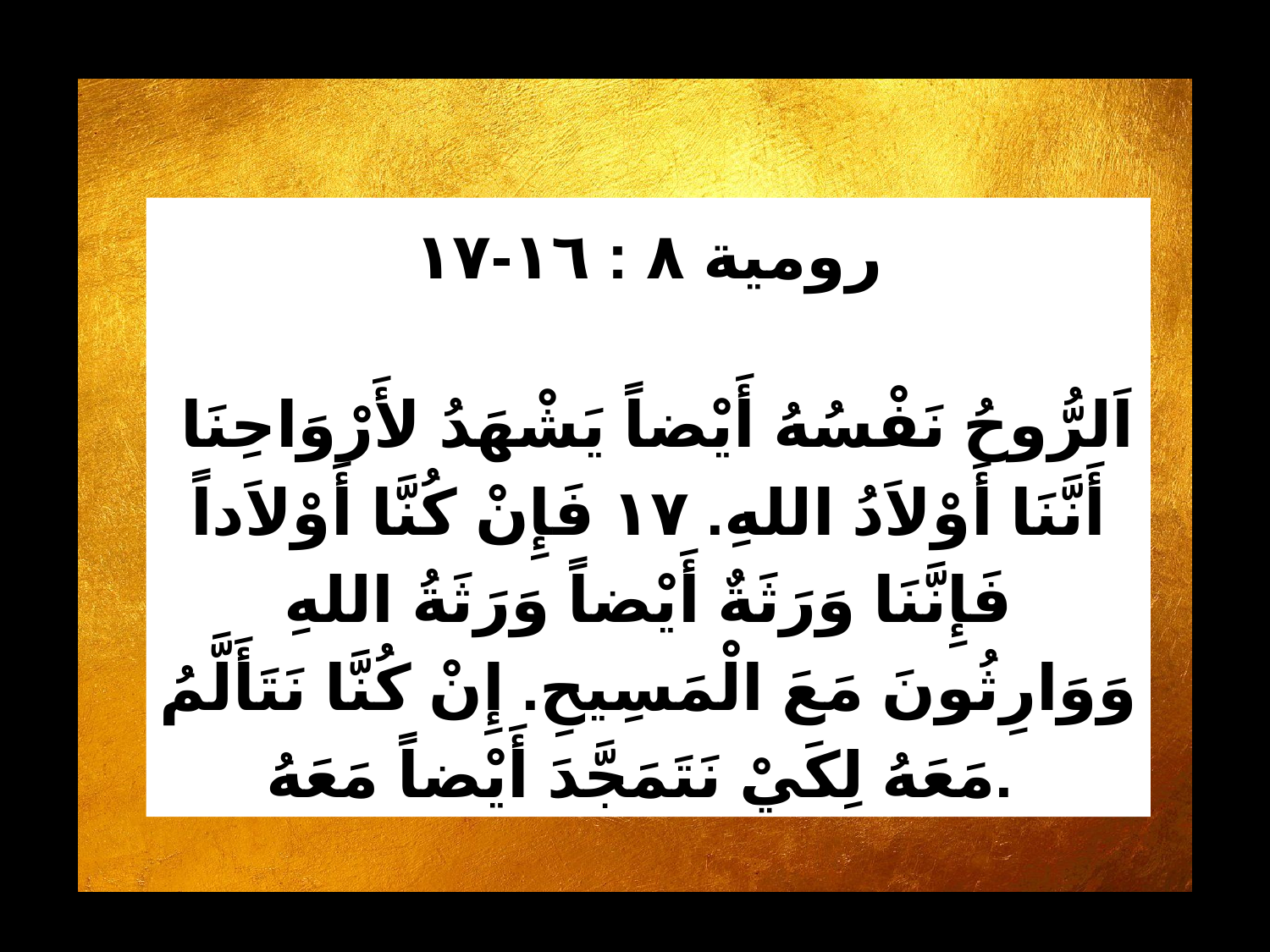

رومية ٨ : ١٦-١٧

 اَلرُّوحُ نَفْسُهُ أَيْضاً يَشْهَدُ لأَرْوَاحِنَا أَنَّنَا أَوْلاَدُ اللهِ. ١٧ فَإِنْ كُنَّا أَوْلاَداً فَإِنَّنَا وَرَثَةٌ أَيْضاً وَرَثَةُ اللهِ وَوَارِثُونَ مَعَ الْمَسِيحِ. إِنْ كُنَّا نَتَأَلَّمُ مَعَهُ لِكَيْ نَتَمَجَّدَ أَيْضاً مَعَهُ.